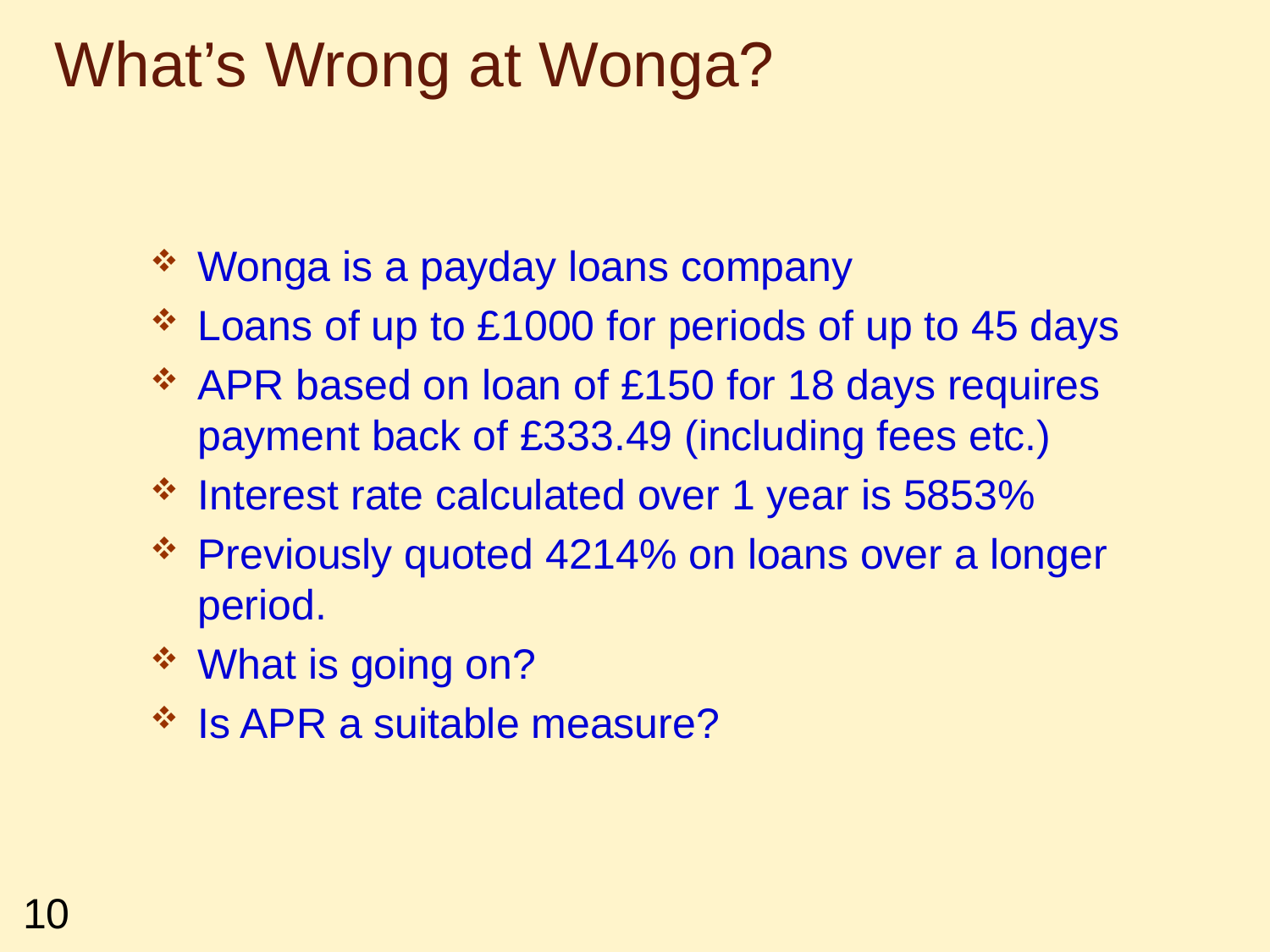

# What’s Wrong at Wonga?
Wonga is a payday loans company
Loans of up to £1000 for periods of up to 45 days
APR based on loan of £150 for 18 days requires payment back of £333.49 (including fees etc.)
Interest rate calculated over 1 year is 5853%
Previously quoted 4214% on loans over a longer period.
What is going on?
Is APR a suitable measure?